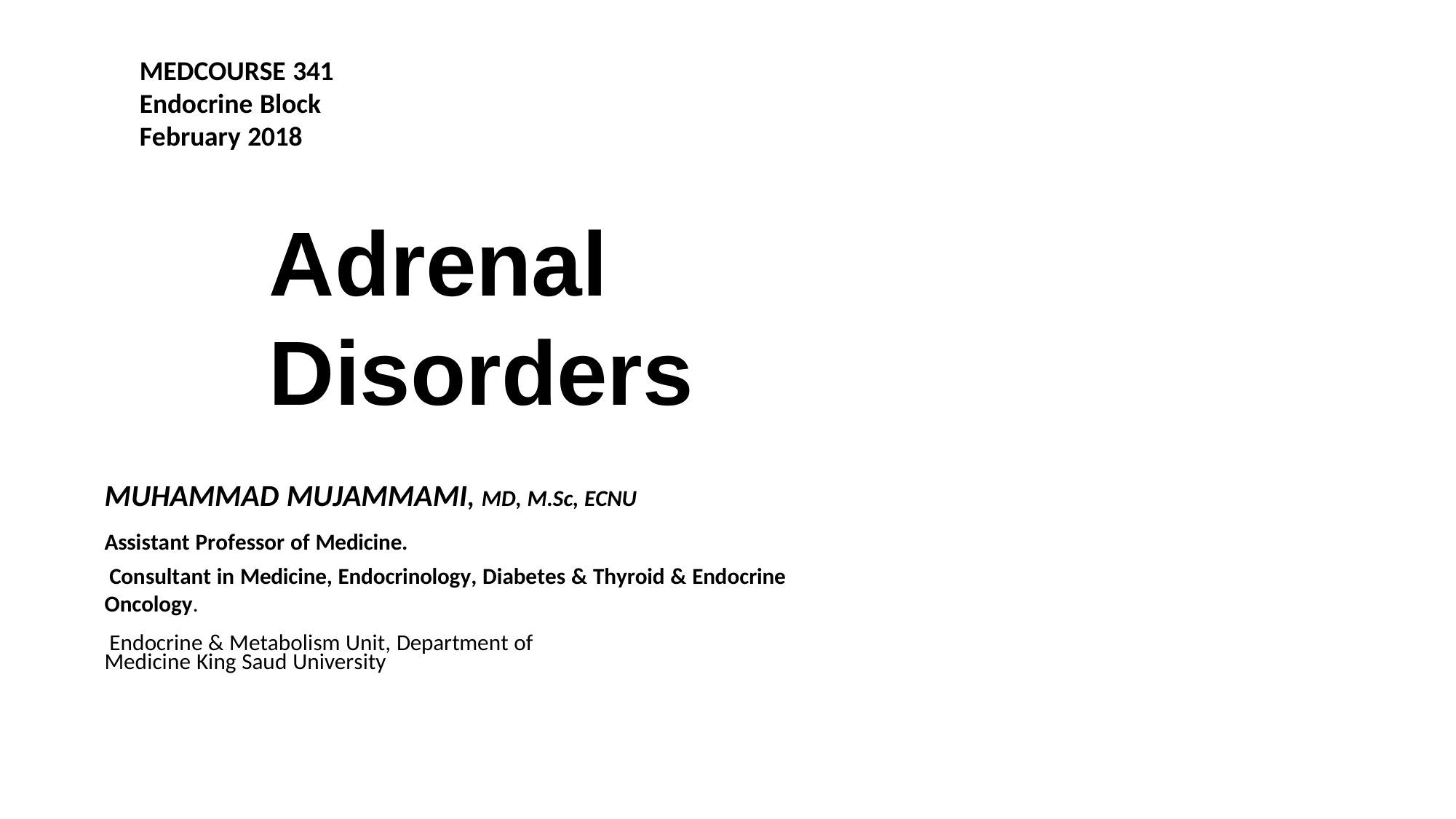

MEDCOURSE 341
Endocrine Block
February 2018

Adrenal Disorders
MUHAMMAD MUJAMMAMI, MD, M.Sc, ECNU
Assistant Professor of Medicine.
Consultant in Medicine, Endocrinology, Diabetes & Thyroid & Endocrine Oncology.
Endocrine & Metabolism Unit, Department of Medicine King Saud University